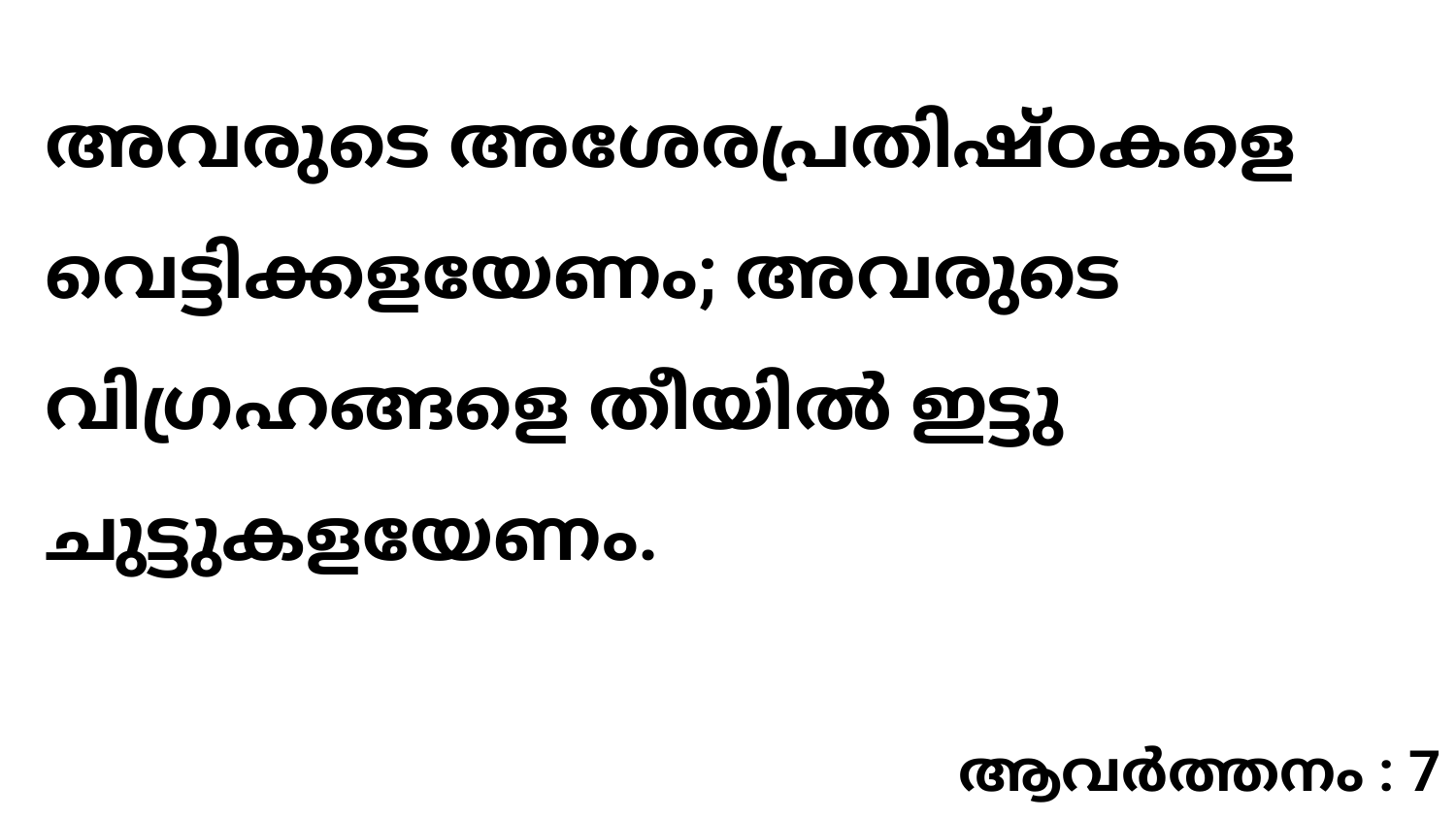

അവരുടെ അശേരപ്രതിഷ്ഠകളെ വെട്ടിക്കളയേണം; അവരുടെ വിഗ്രഹങ്ങളെ തീയിൽ ഇട്ടു ചുട്ടുകളയേണം.
ആവർത്തനം : 7